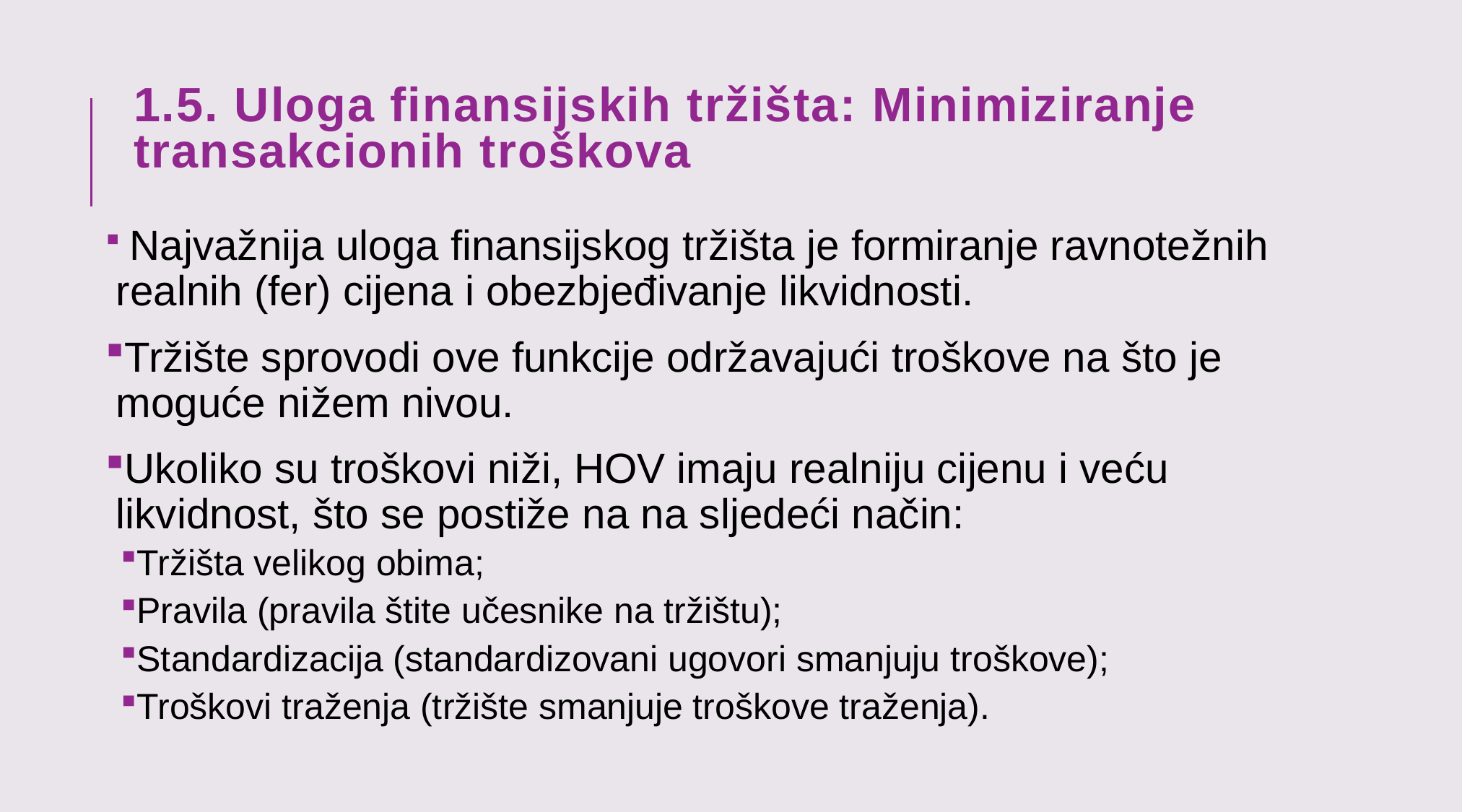

# 1.5. Uloga finansijskih tržišta: Minimiziranje  transakcionih troškova
 Najvažnija uloga finansijskog tržišta je formiranje ravnotežnih realnih (fer) cijena i obezbjeđivanje likvidnosti.
Tržište sprovodi ove funkcije održavajući troškove na što je moguće nižem nivou.
Ukoliko su troškovi niži, HOV imaju realniju cijenu i veću likvidnost, što se postiže na na sljedeći način:
Tržišta velikog obima;
Pravila (pravila štite učesnike na tržištu);
Standardizacija (standardizovani ugovori smanjuju troškove);
Troškovi traženja (tržište smanjuje troškove traženja).